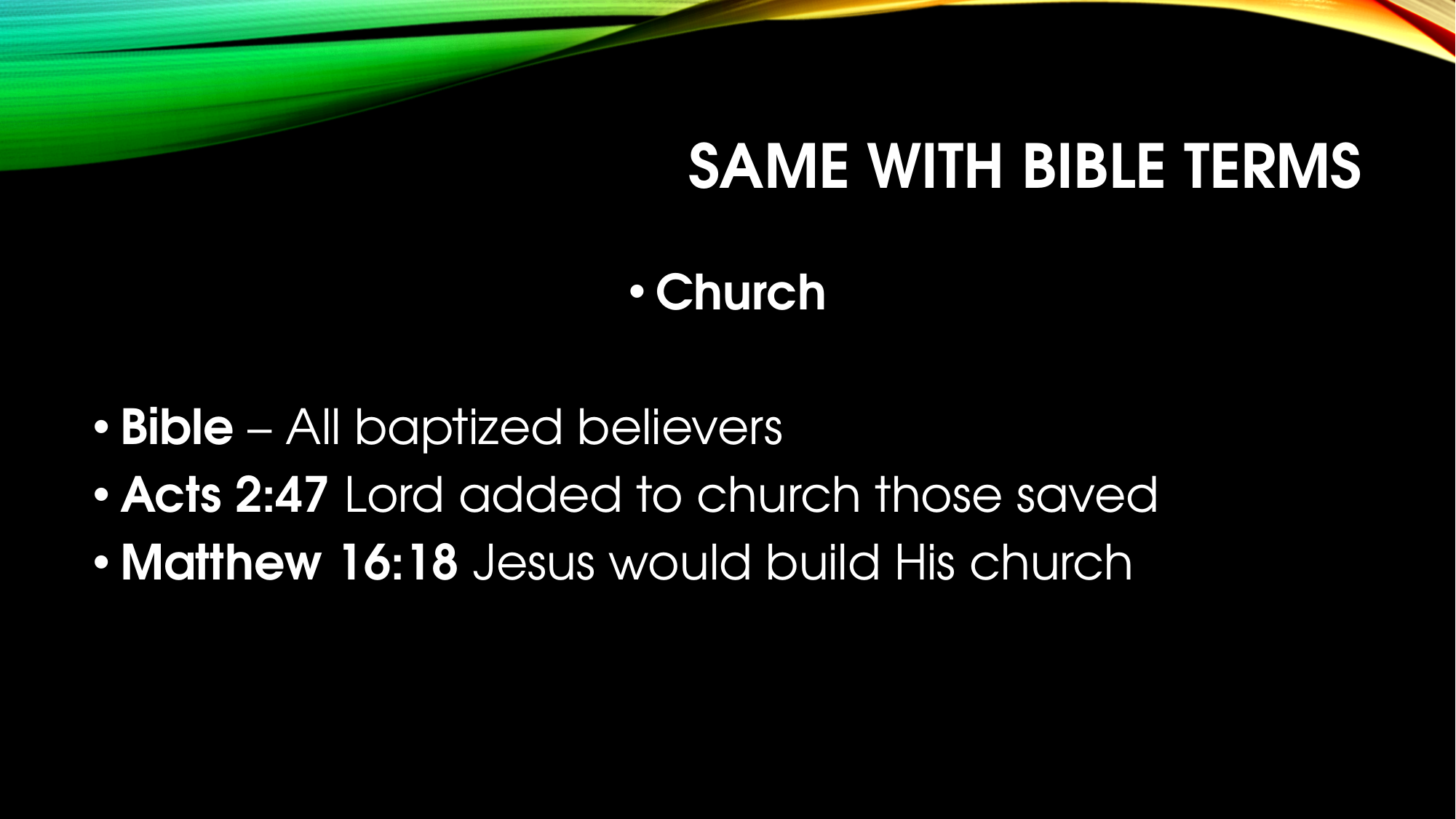

# Same with bible terms
Church

Bible – All baptized believers
Acts 2:47 Lord added to church those saved
Matthew 16:18 Jesus would build His church